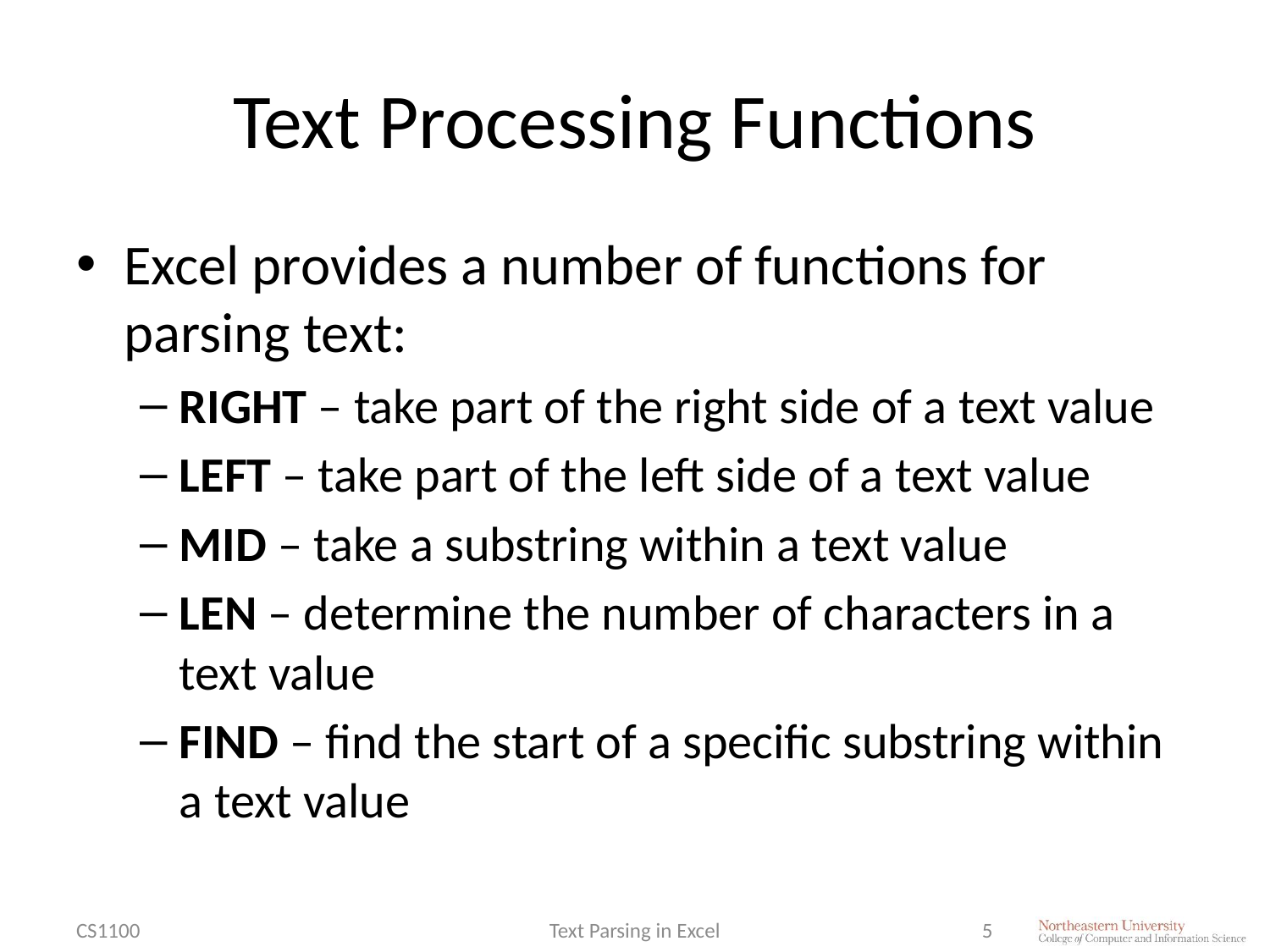

# Text Processing Functions
Excel provides a number of functions for parsing text:
RIGHT – take part of the right side of a text value
LEFT – take part of the left side of a text value
MID – take a substring within a text value
LEN – determine the number of characters in a text value
FIND – find the start of a specific substring within a text value
CS1100
Text Parsing in Excel
5